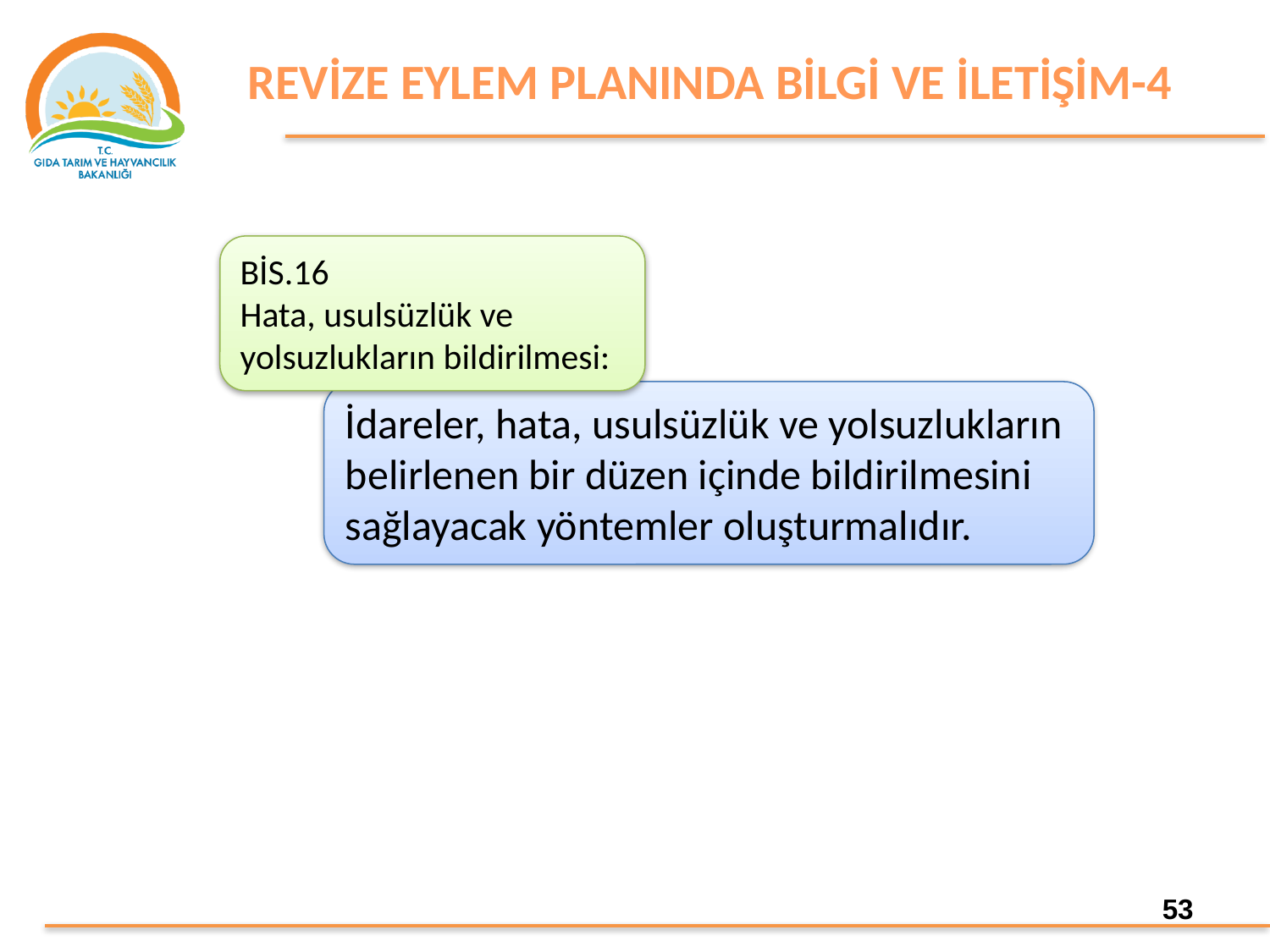

REVİZE EYLEM PLANINDA BİLGİ VE İLETİŞİM-4
BİS.16
Hata, usulsüzlük ve yolsuzlukların bildirilmesi:
İdareler, hata, usulsüzlük ve yolsuzlukların belirlenen bir düzen içinde bildirilmesini sağlayacak yöntemler oluşturmalıdır.
53